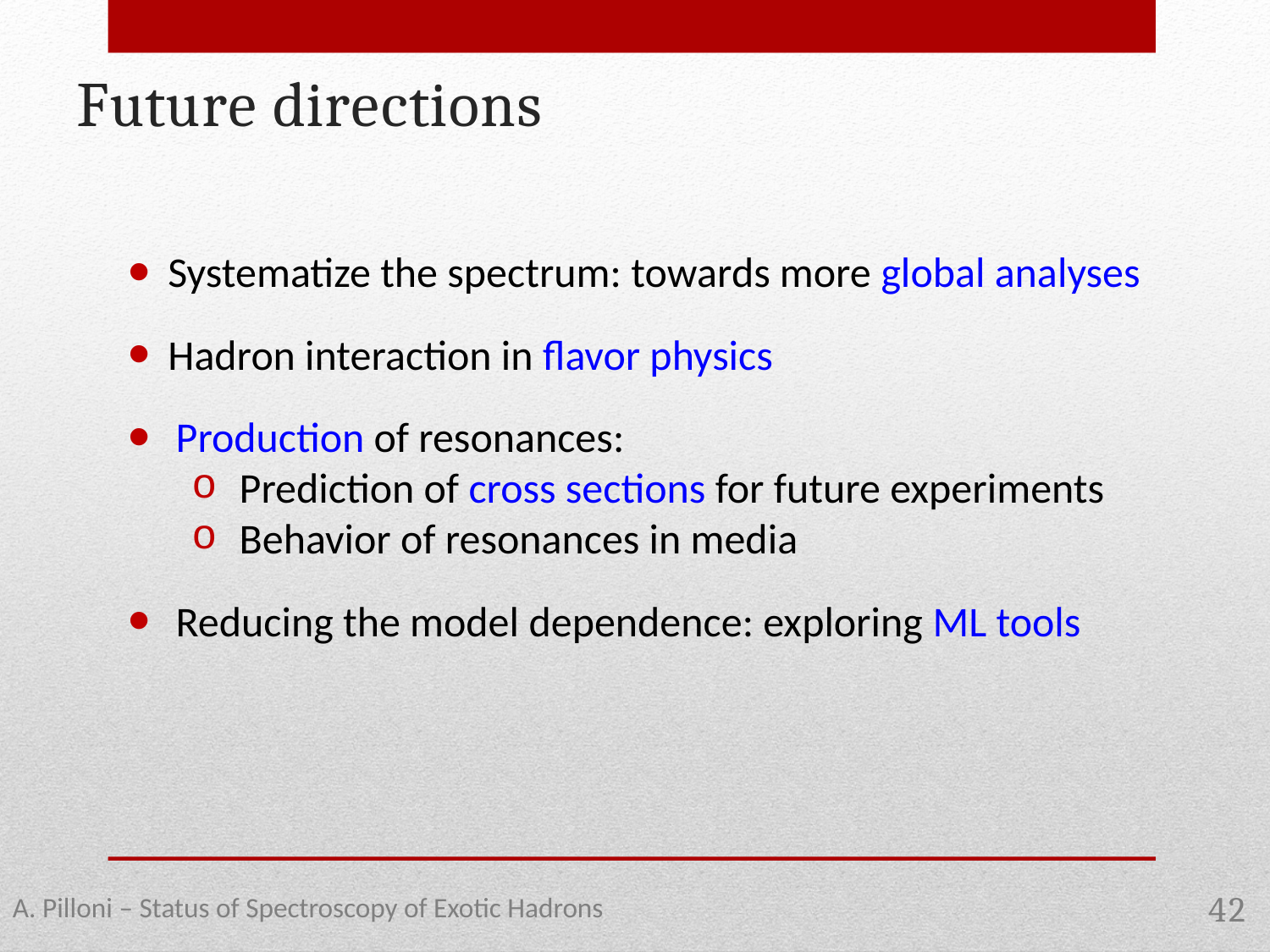

Future directions
Systematize the spectrum: towards more global analyses
Hadron interaction in flavor physics
Production of resonances:
Prediction of cross sections for future experiments
Behavior of resonances in media
Reducing the model dependence: exploring ML tools
A. Pilloni – Status of Spectroscopy of Exotic Hadrons
42